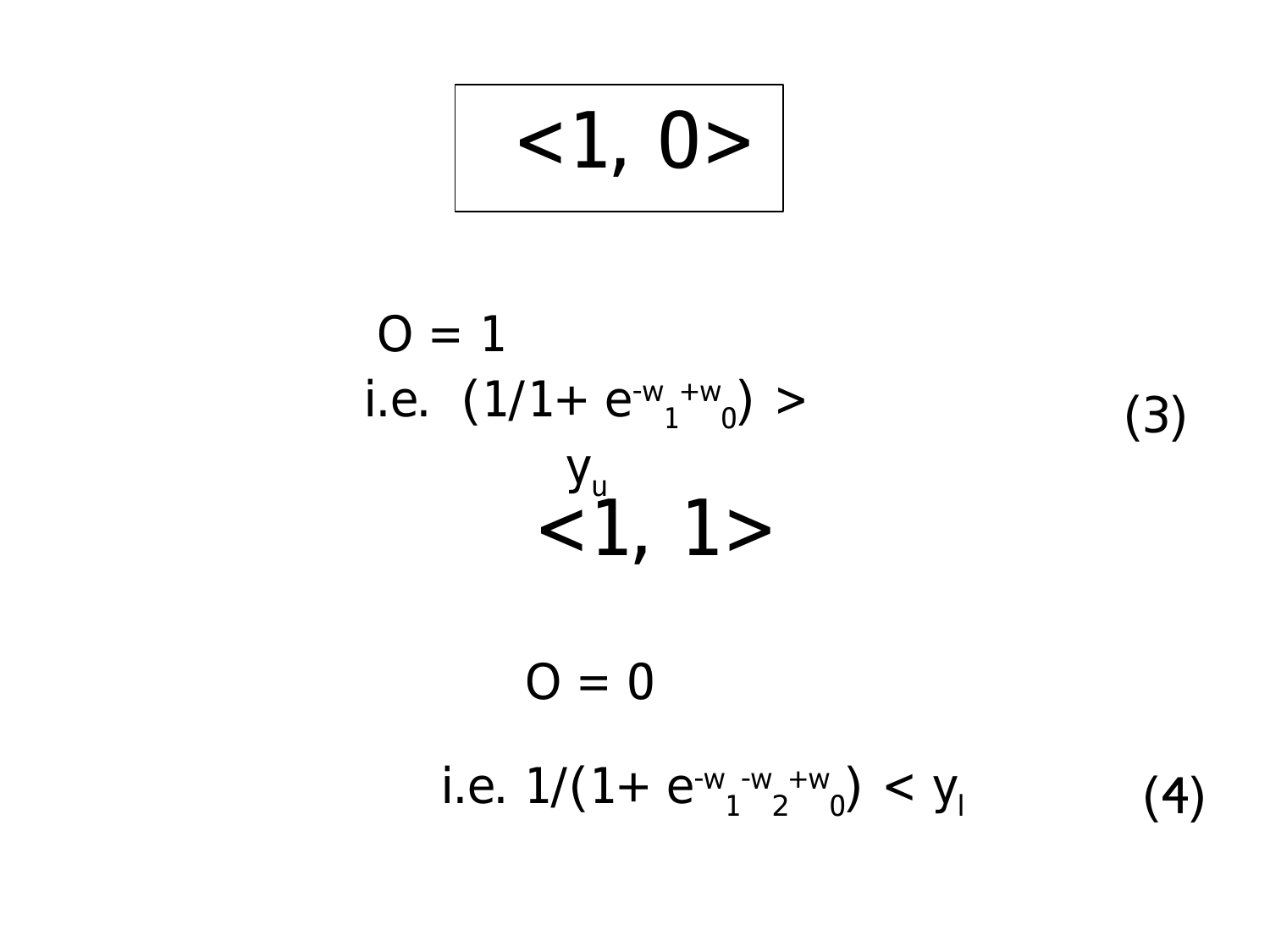

<1, 0>

			O = 1

i.e.  (1/1+ e-w1+w0)  > yu

(3)
<1, 1>

				O = 0

  i.e. 1/(1+ e-w1-w2+w0)  < yl

(4)